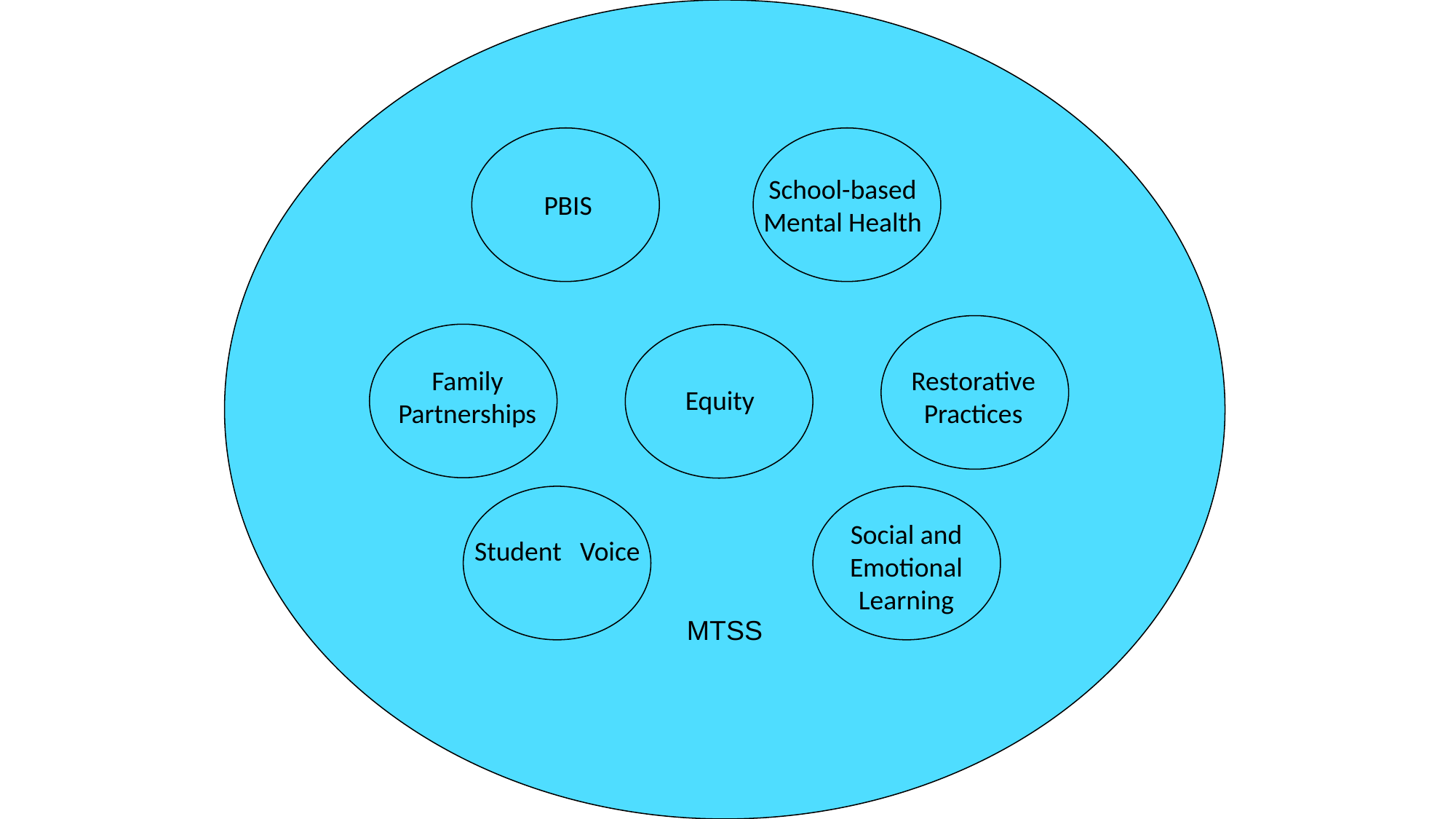

School-based
Mental Health
PBIS

Family
Partnerships
Restorative Practices
Equity

Social and
Emotional
Learning
Student   Voice
MTSS